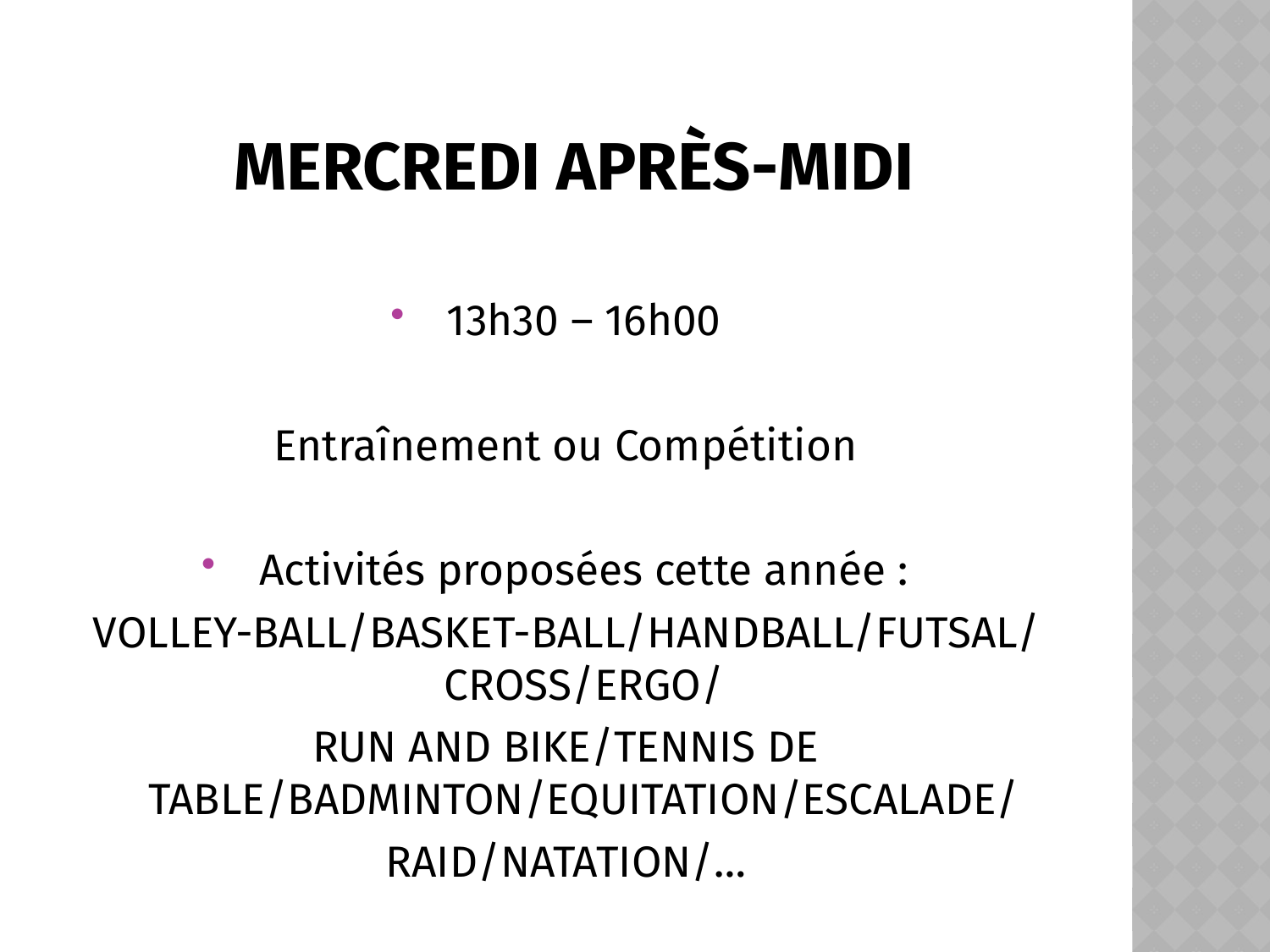

# MERCREDI APRèS-MIDI

13h30 – 16h00

Entraînement ou Compétition

 Activités proposées cette année :
VOLLEY-BALL/BASKET-BALL/HANDBALL/FUTSAL/CROSS/ERGO/
RUN AND BIKE/TENNIS DE TABLE/BADMINTON/EQUITATION/ESCALADE/
RAID/NATATION/…